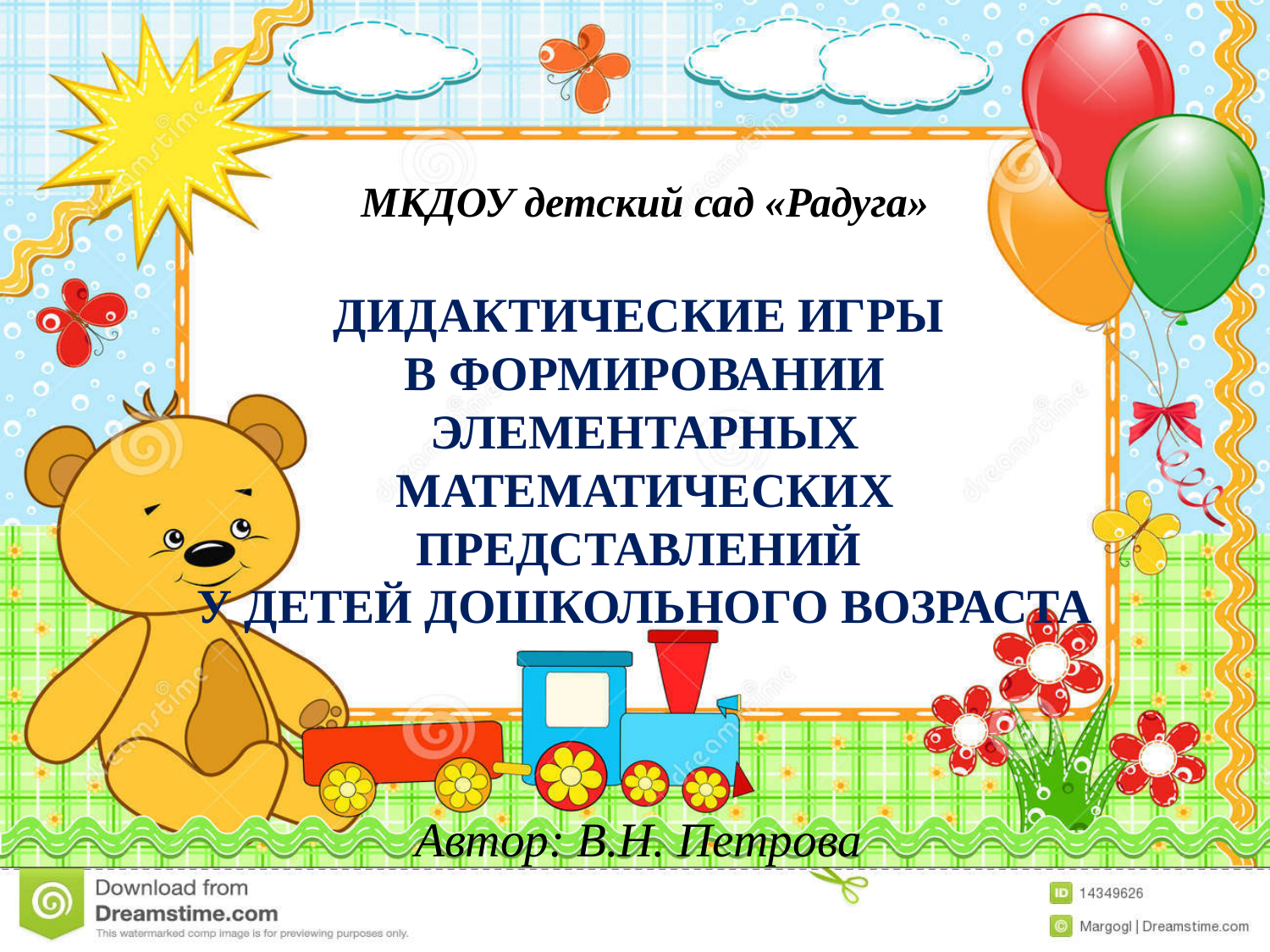

# МКДОУ детский сад «Радуга»   ДИДАКТИЧЕСКИЕ ИГРЫ В ФОРМИРОВАНИИ ЭЛЕМЕНТАРНЫХ МАТЕМАТИЧЕСКИХ ПРЕДСТАВЛЕНИЙ У ДЕТЕЙ ДОШКОЛЬНОГО ВОЗРАСТА Автор: В.Н. Петрова